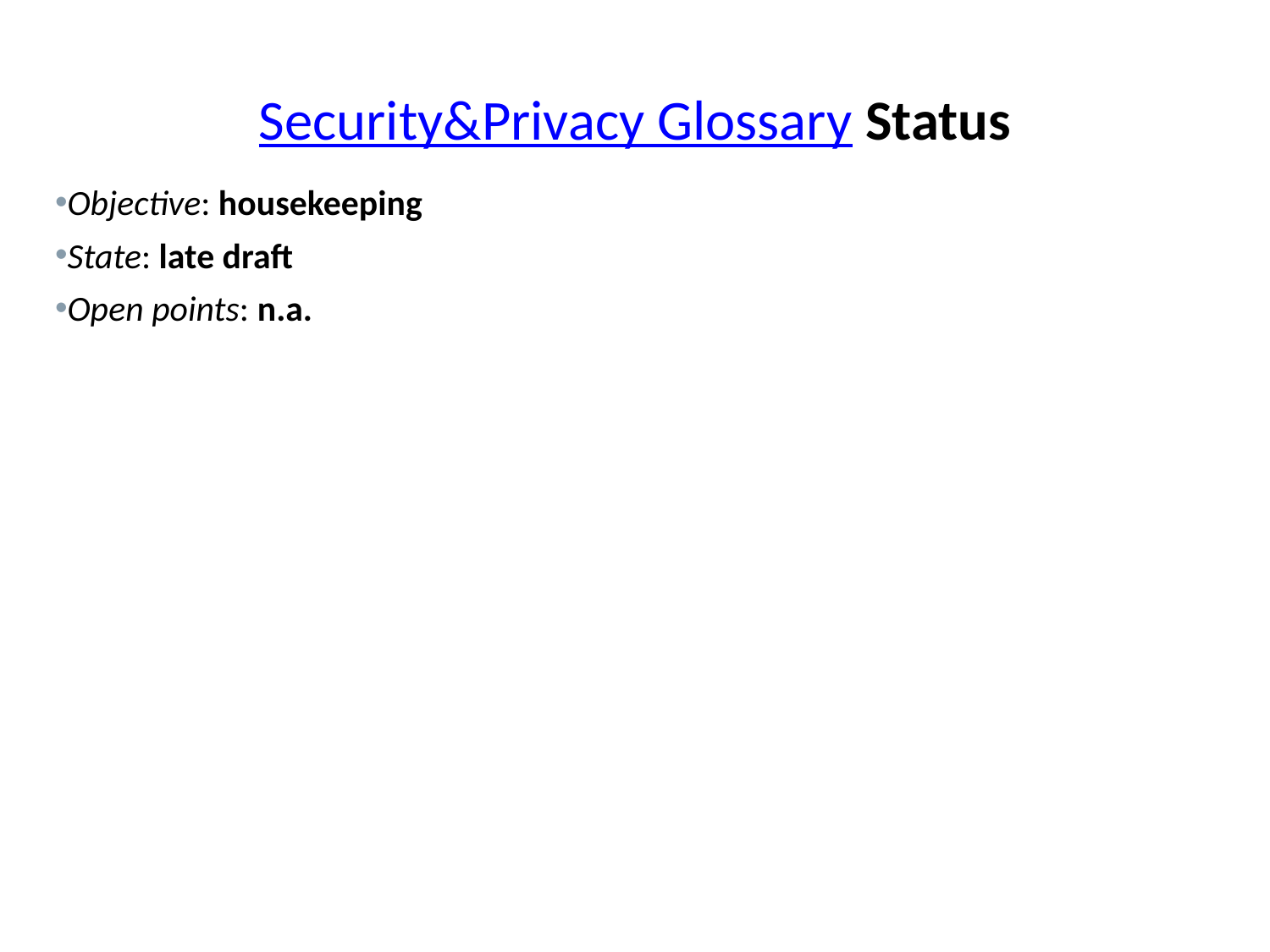

# Security&Privacy Glossary Status
Objective: housekeeping
State: late draft
Open points: n.a.